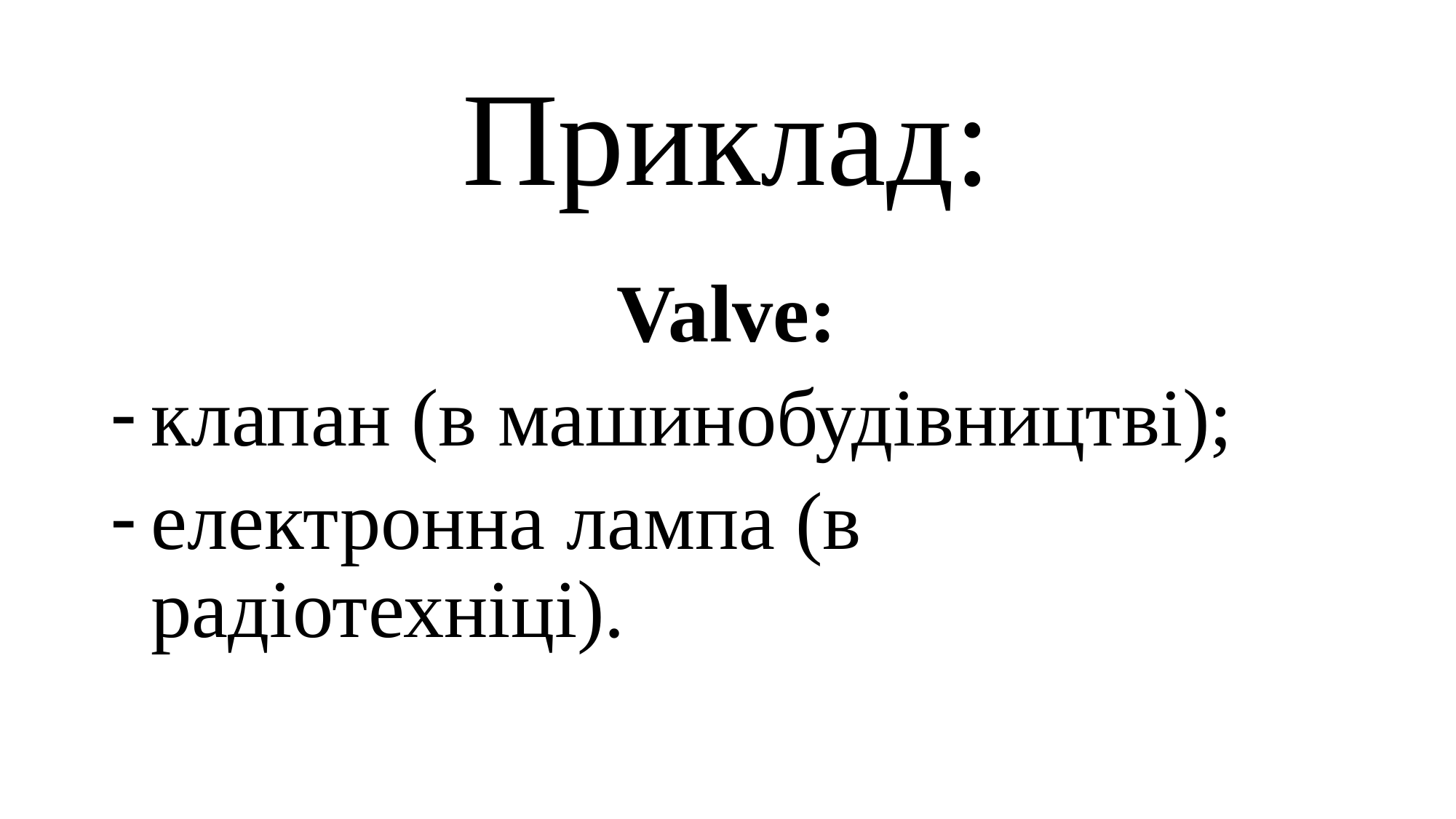

# Приклад:
Valve:
клапан (в машинобудівництві);
електронна лампа (в радіотехніці).